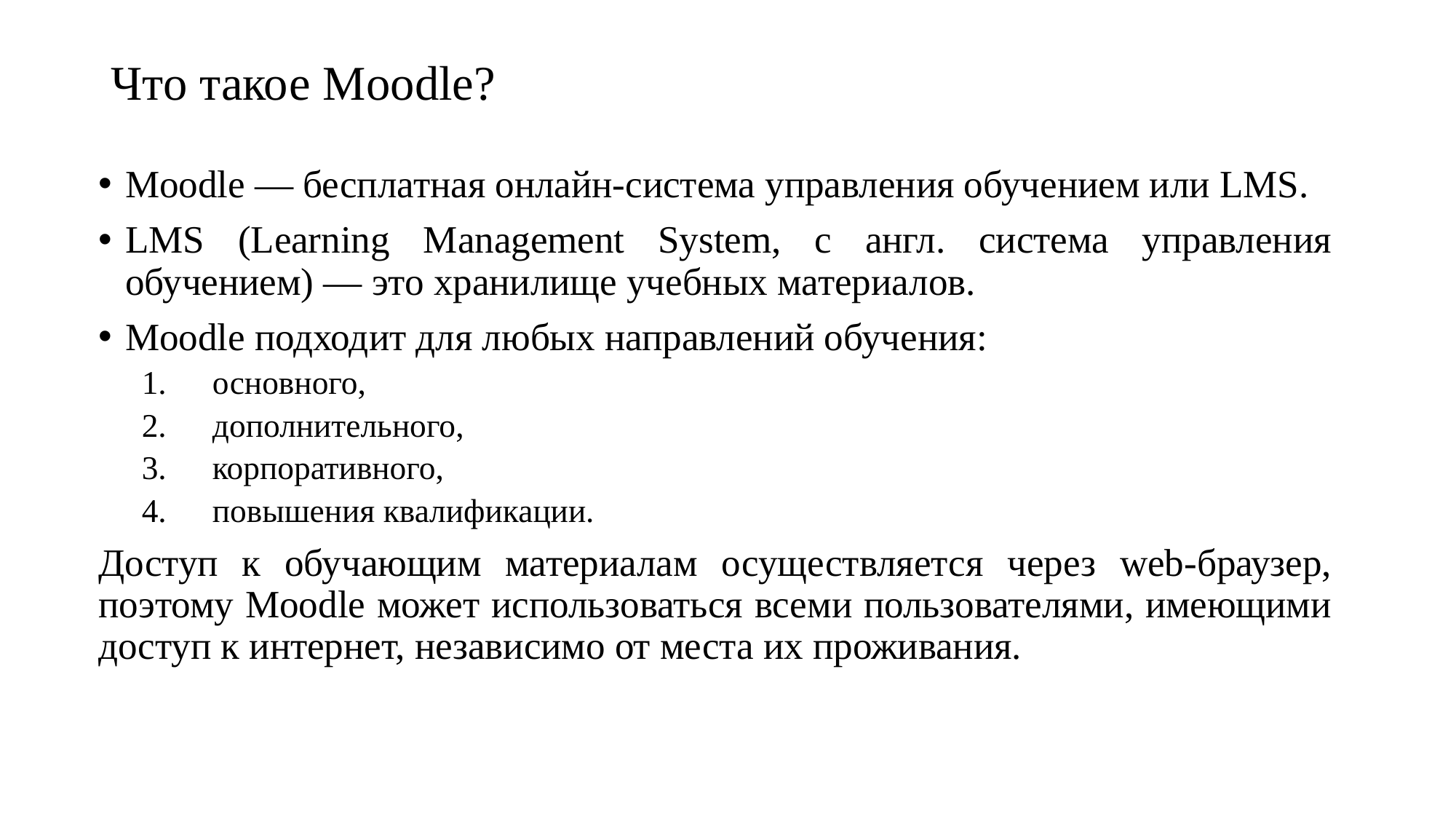

# Что такое Moodle?
Moodle — бесплатная онлайн-система управления обучением или LMS.
LMS (Learning Management System, с англ. система управления обучением) — это хранилище учебных материалов.
Moodle подходит для любых направлений обучения:
основного,
дополнительного,
корпоративного,
повышения квалификации.
Доступ к обучающим материалам осуществляется через web-браузер, поэтому Moodle может использоваться всеми пользователями, имеющими доступ к интернет, независимо от места их проживания.